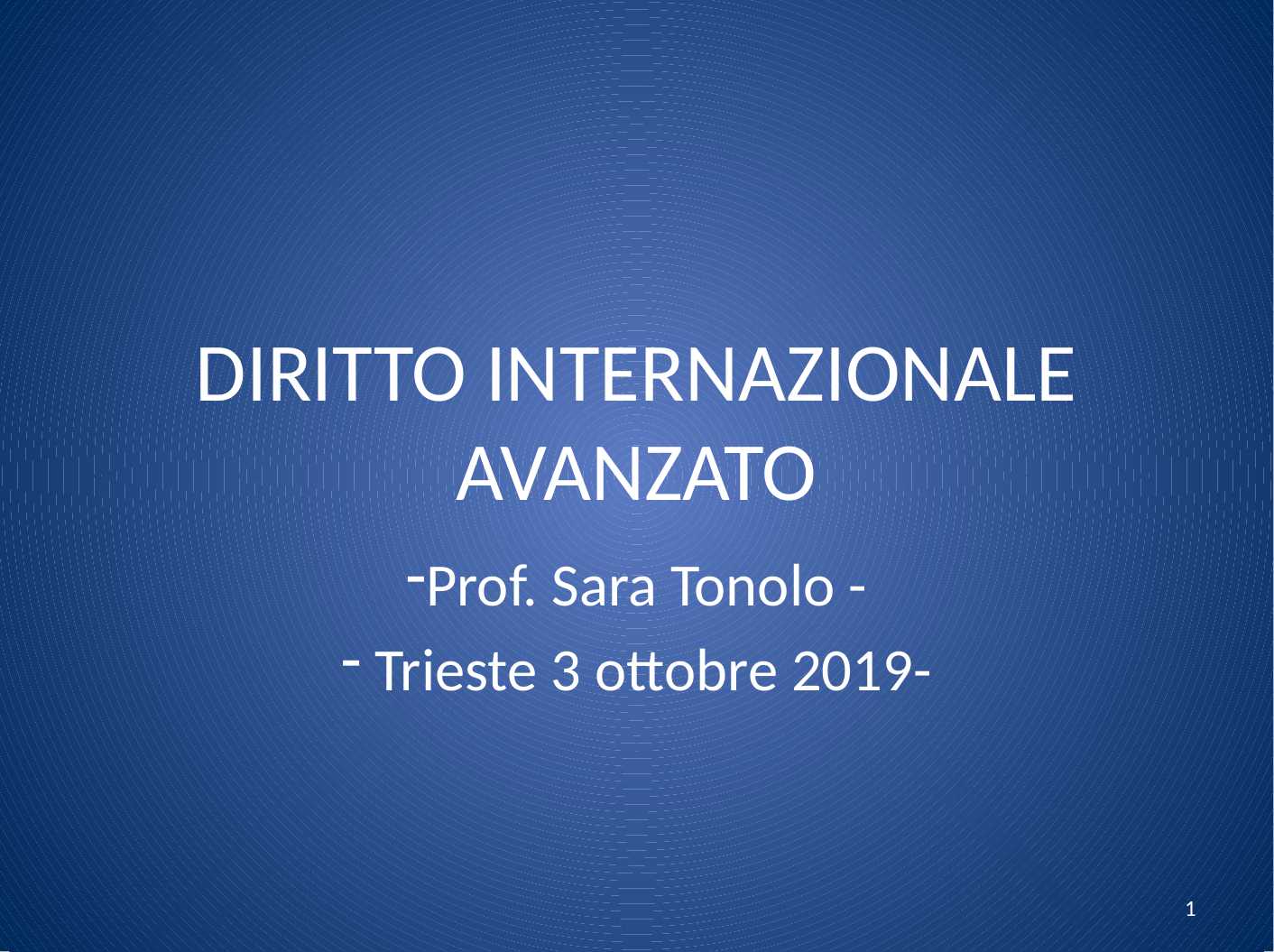

# DIRITTO INTERNAZIONALE AVANZATO
Prof. Sara Tonolo -
 Trieste 3 ottobre 2019-
1